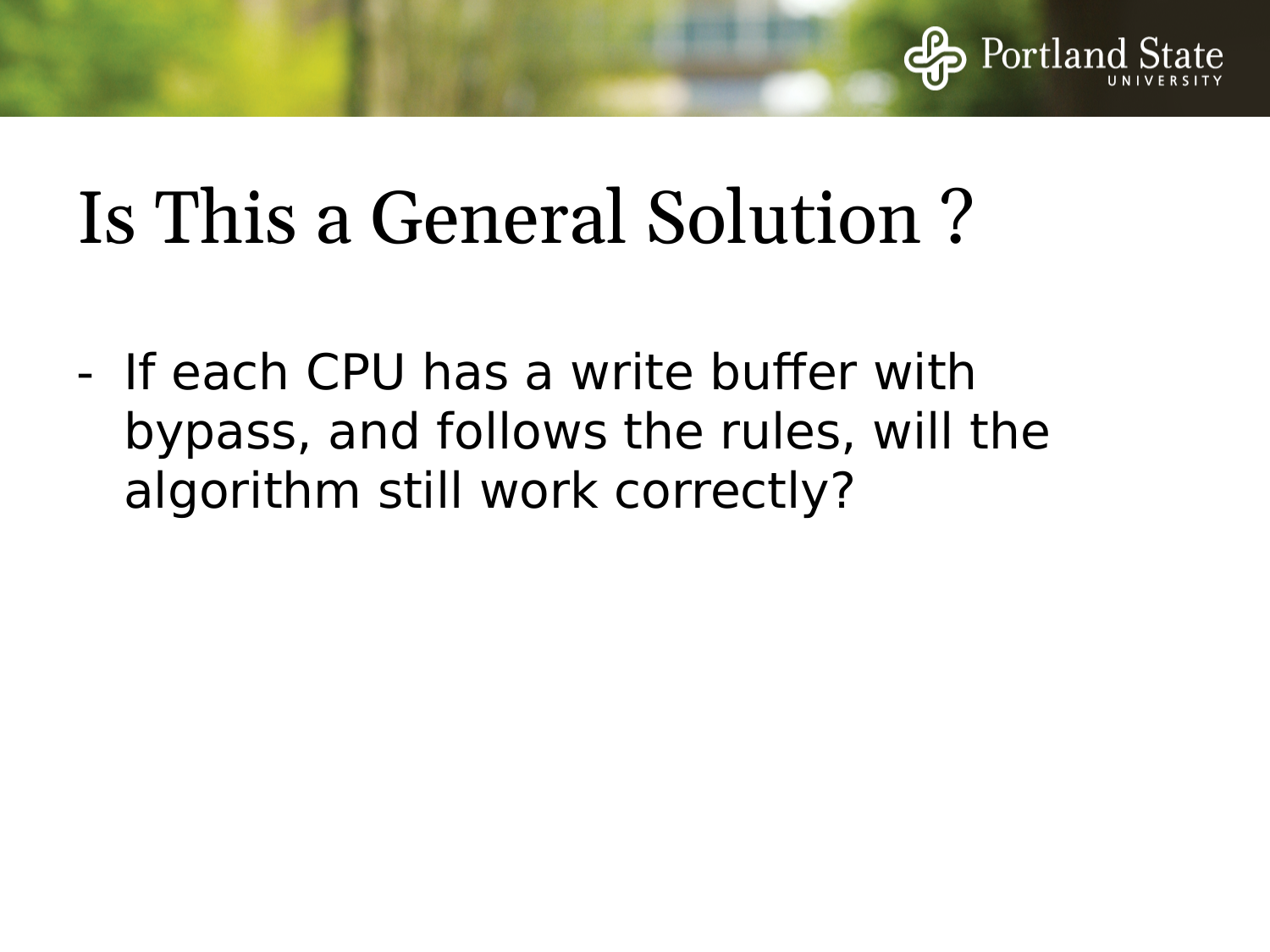

# Is This a General Solution ?
-	If each CPU has a write buffer with bypass, and follows the rules, will the algorithm still work correctly?